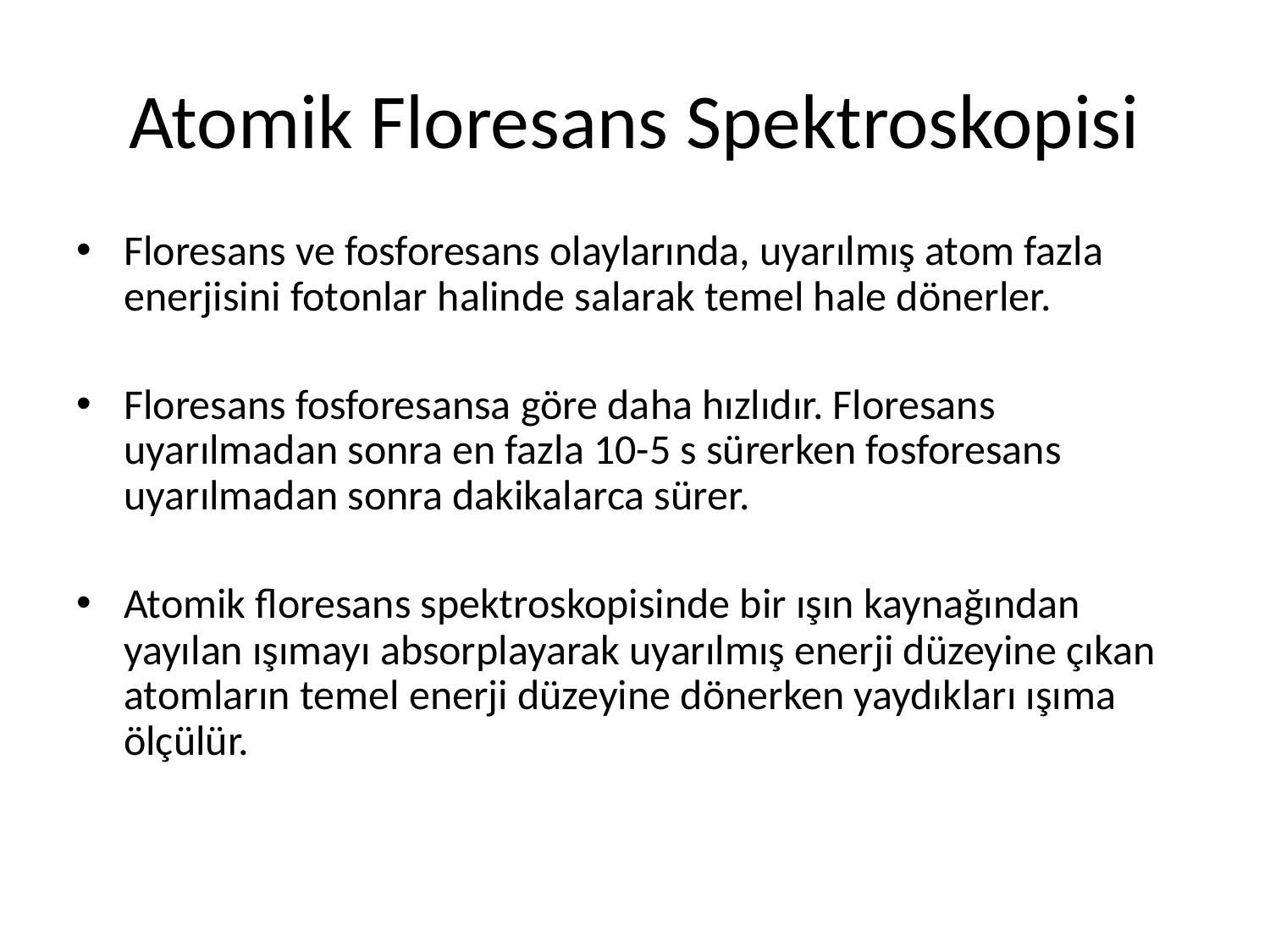

# Atomik Floresans Spektroskopisi
Floresans ve fosforesans olaylarında, uyarılmış atom fazla enerjisini fotonlar halinde salarak temel hale dönerler.

Floresans fosforesansa göre daha hızlıdır. Floresans uyarılmadan sonra en fazla 10-5 s sürerken fosforesans uyarılmadan sonra dakikalarca sürer.

Atomik floresans spektroskopisinde bir ışın kaynağından yayılan ışımayı absorplayarak uyarılmış enerji düzeyine çıkan atomların temel enerji düzeyine dönerken yaydıkları ışıma ölçülür.